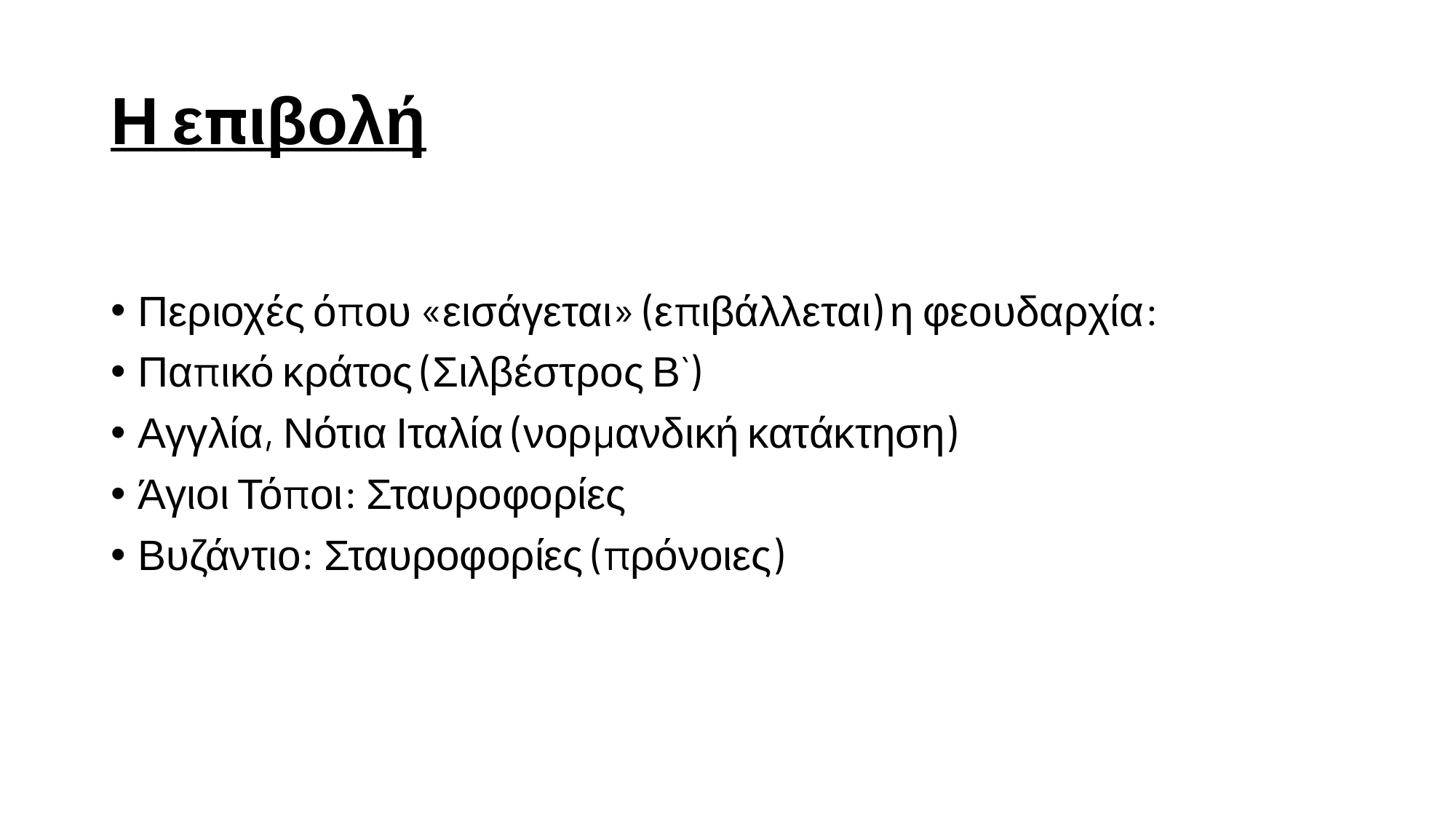

# Η επιβολή

Περιοχές όπου «εισάγεται» (επιβάλλεται) η φεουδαρχία:
Παπικό κράτος (Σιλβέστρος Β`)
Αγγλία, Νότια Ιταλία (νορμανδική κατάκτηση)
Άγιοι Τόποι: Σταυροφορίες
Βυζάντιο: Σταυροφορίες (πρόνοιες)